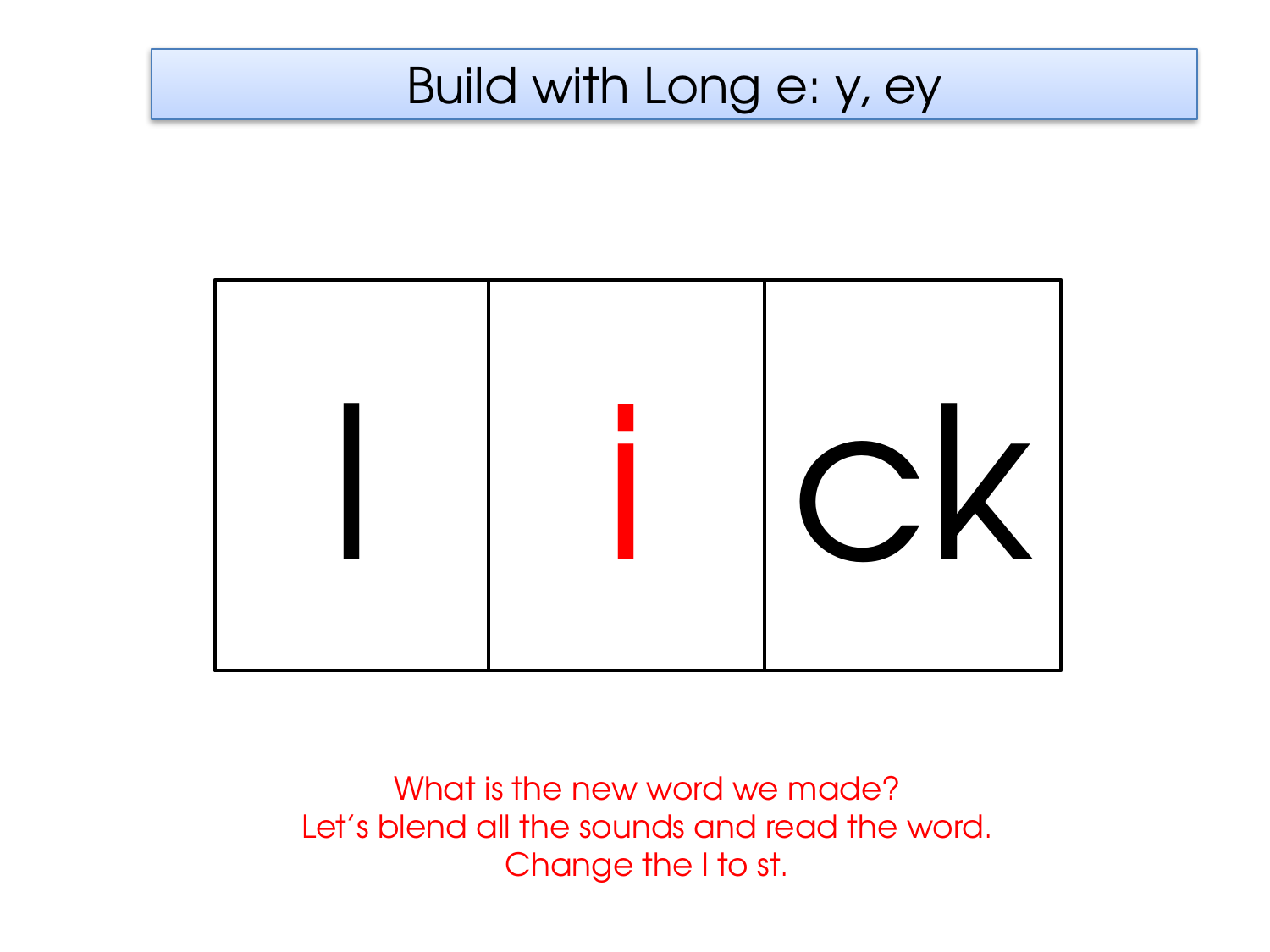

Build with Long e: y, ey
l
i
ck
What is the new word we made?
Let’s blend all the sounds and read the word.
Change the l to st.